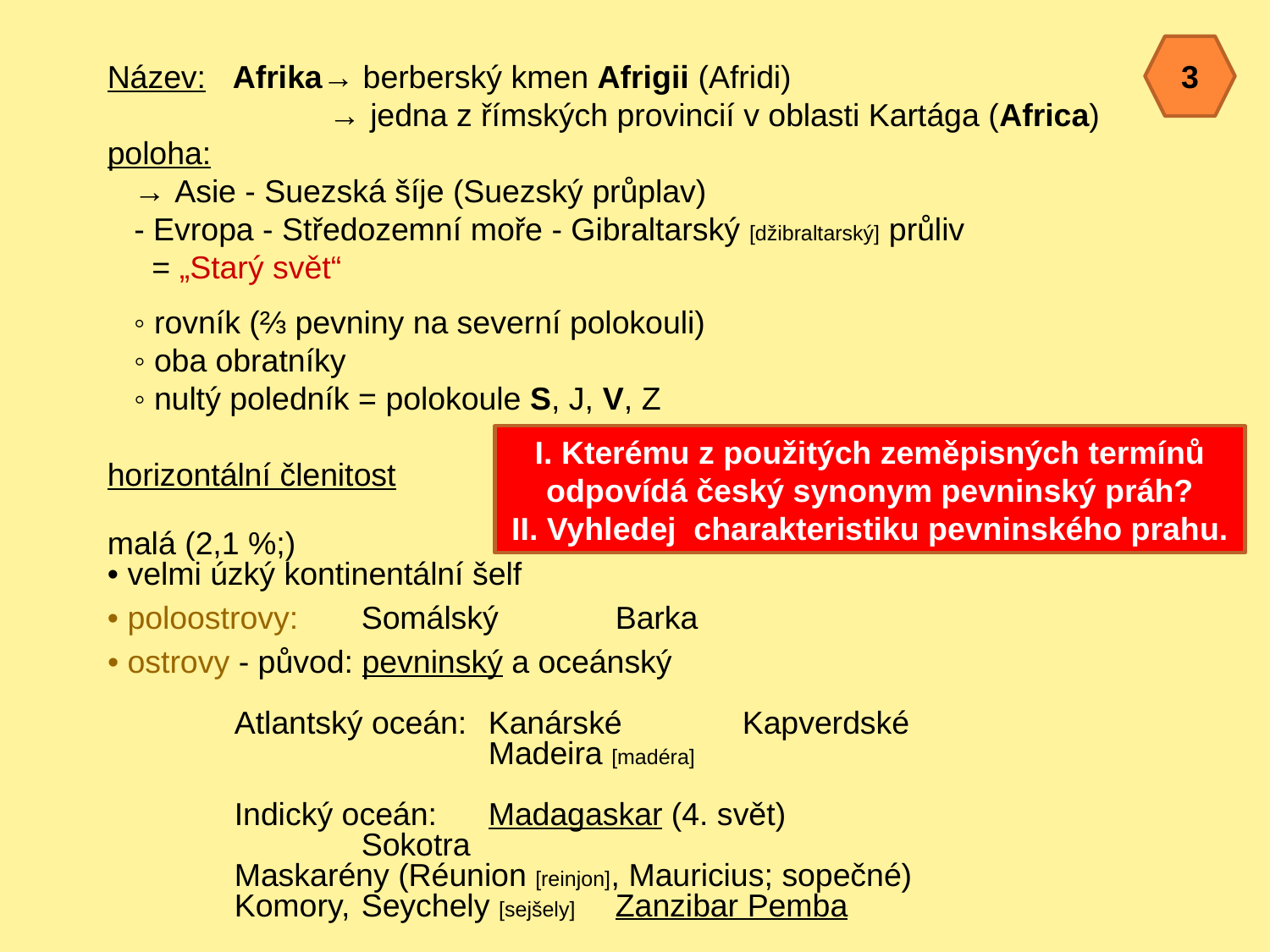

3
Název:   Afrika→ berberský kmen Afrigii (Afridi)
                         → jedna z římských provincií v oblasti Kartága (Africa)
poloha:
   → Asie - Suezská šíje (Suezský průplav)
   - Evropa - Středozemní moře - Gibraltarský [džibraltarský] průliv
     = „Starý svět“

   ◦ rovník (⅔ pevniny na severní polokouli)
   ◦ oba obratníky
   ◦ nultý poledník = polokoule S, J, V, Z

horizontální členitost

malá (2,1 %;)
• velmi úzký kontinentální šelf

• poloostrovy:	Somálský 	Barka

• ostrovy - původ: pevninský a oceánský

	Atlantský oceán:	Kanárské 	Kapverdské					Madeira [madéra]

	Indický oceán: 	Madagaskar (4. svět)					Sokotra
	Maskarény (Réunion [reinjon], Mauricius; sopečné)
	Komory,	Seychely [sejšely]	Zanzibar Pemba

I. Kterému z použitých zeměpisných termínů odpovídá český synonym pevninský práh?
II. Vyhledej  charakteristiku pevninského prahu.